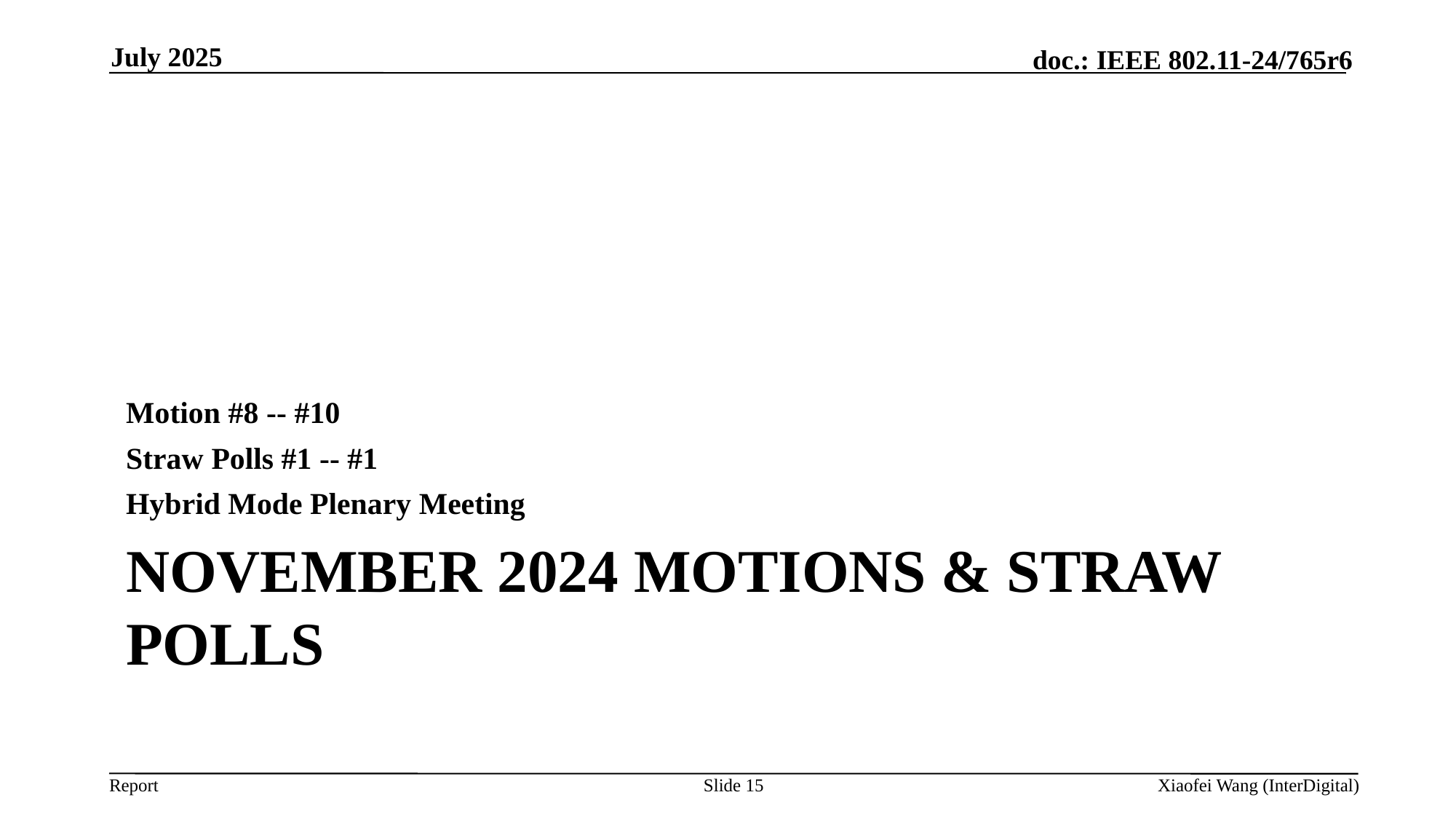

July 2025
Motion #8 -- #10
Straw Polls #1 -- #1
Hybrid Mode Plenary Meeting
# November 2024 Motions & Straw Polls
Slide 15
Xiaofei Wang (InterDigital)